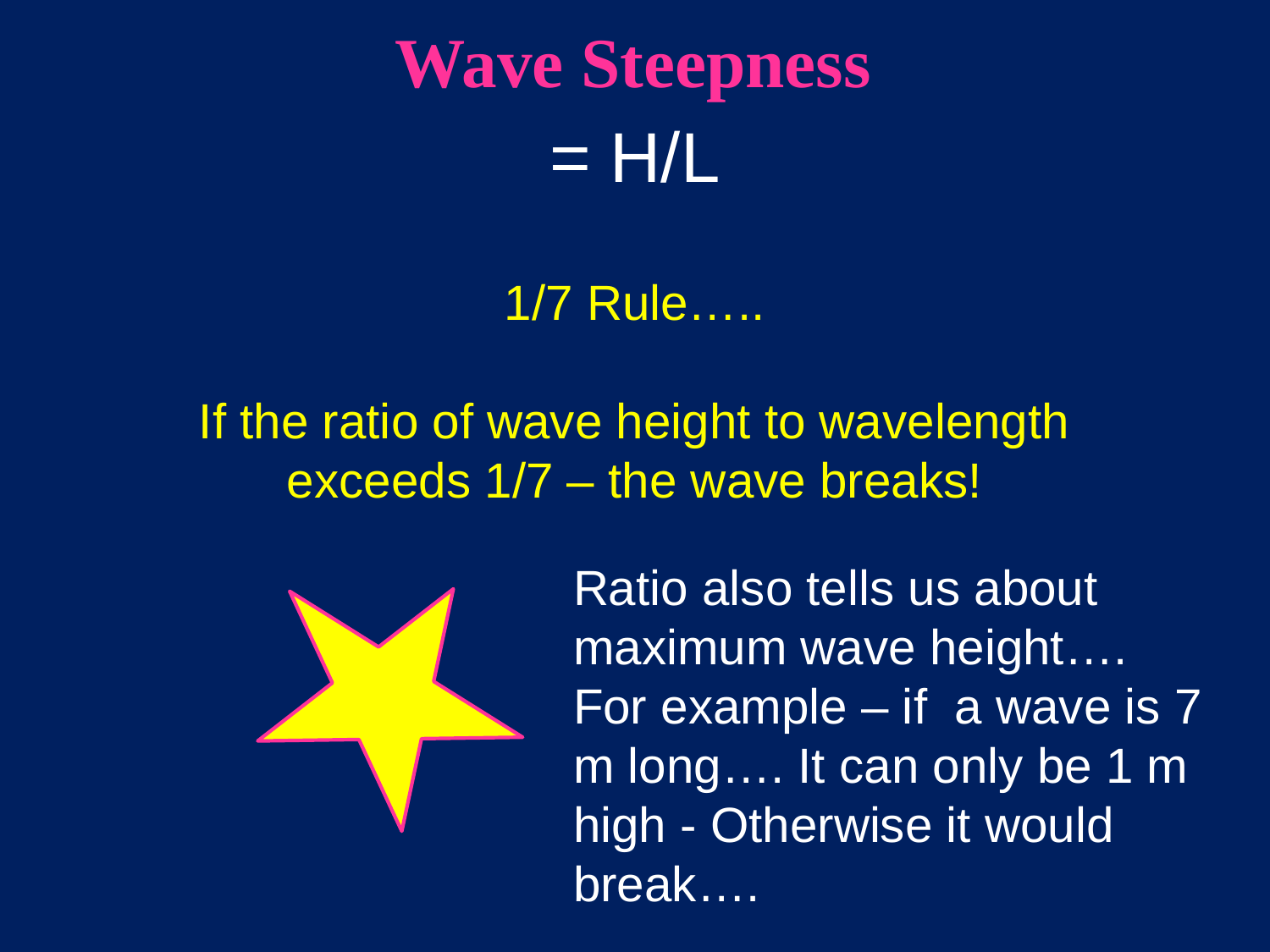

Wave Steepness
= H/L
1/7 Rule…..

If the ratio of wave height to wavelength exceeds 1/7 – the wave breaks!
Ratio also tells us about maximum wave height….
For example – if  a wave is 7 m long…. It can only be 1 m  high - Otherwise it would break….